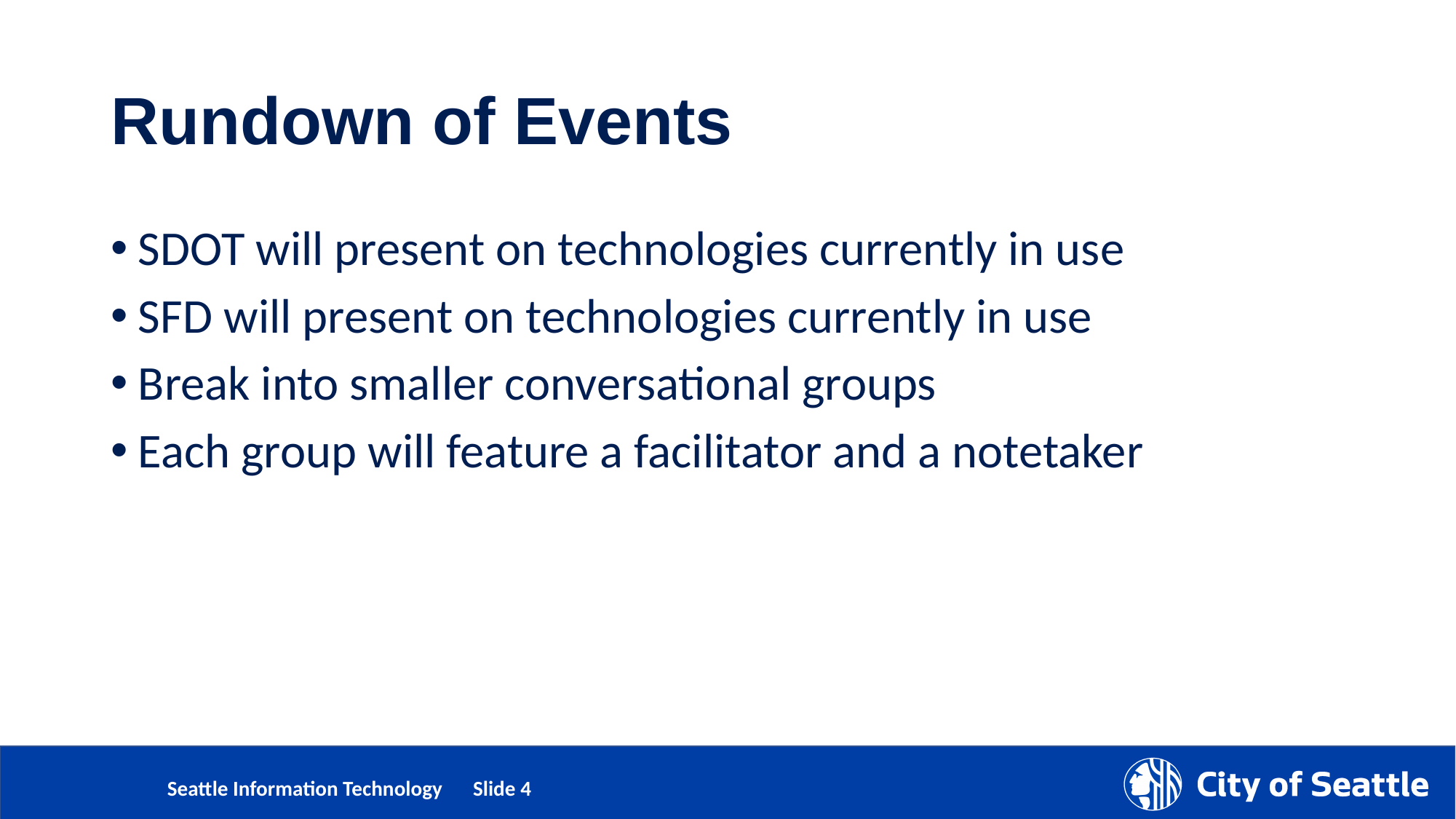

# Rundown of Events
SDOT will present on technologies currently in use
SFD will present on technologies currently in use
Break into smaller conversational groups
Each group will feature a facilitator and a notetaker